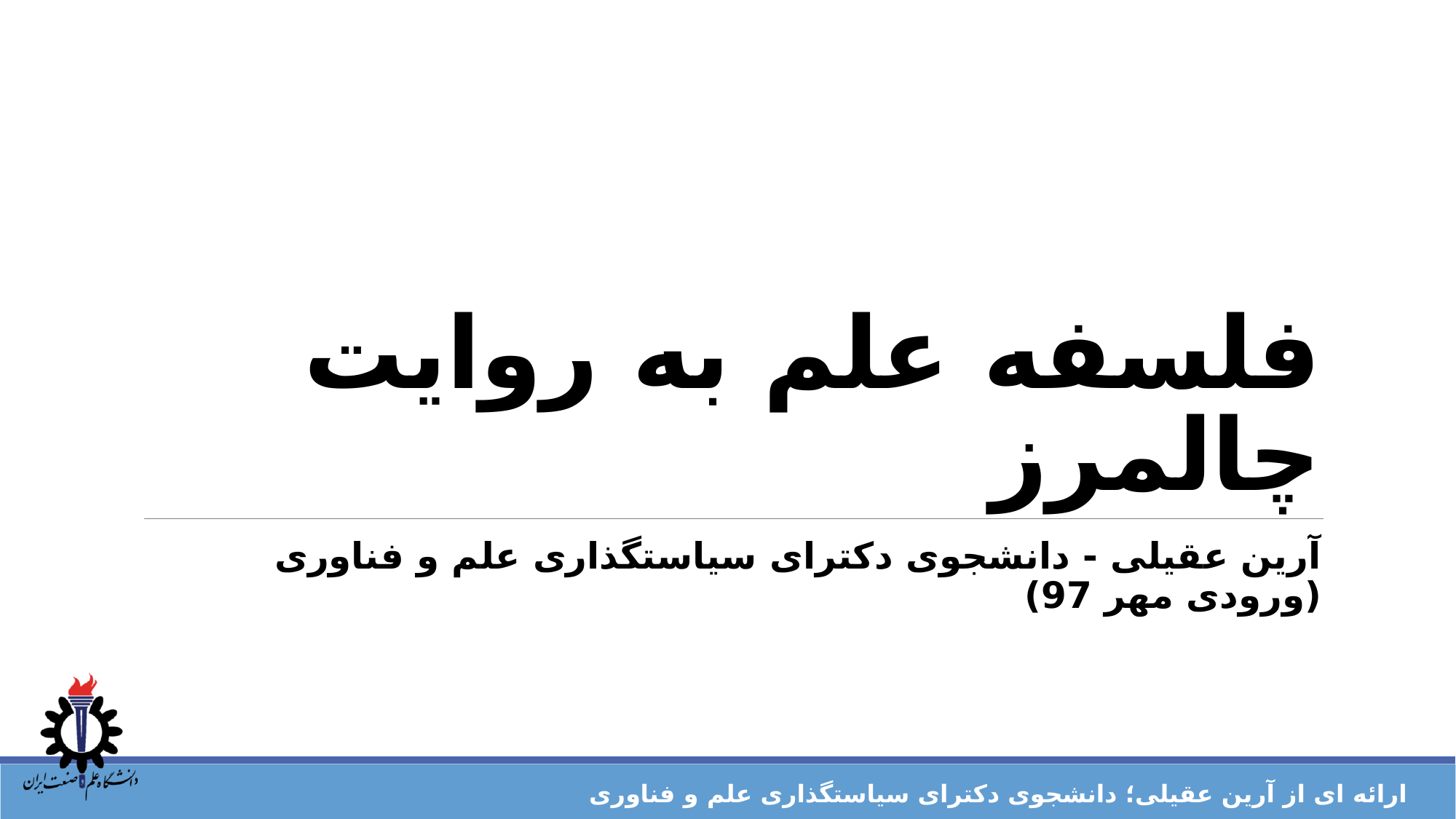

# فلسفه علم به روایت چالمرز
آرین عقیلی - دانشجوی دکترای سیاستگذاری علم و فناوری (ورودی مهر 97)
ارائه ای از آرین عقیلی؛ دانشجوی دکترای سیاستگذاری علم و فناوری